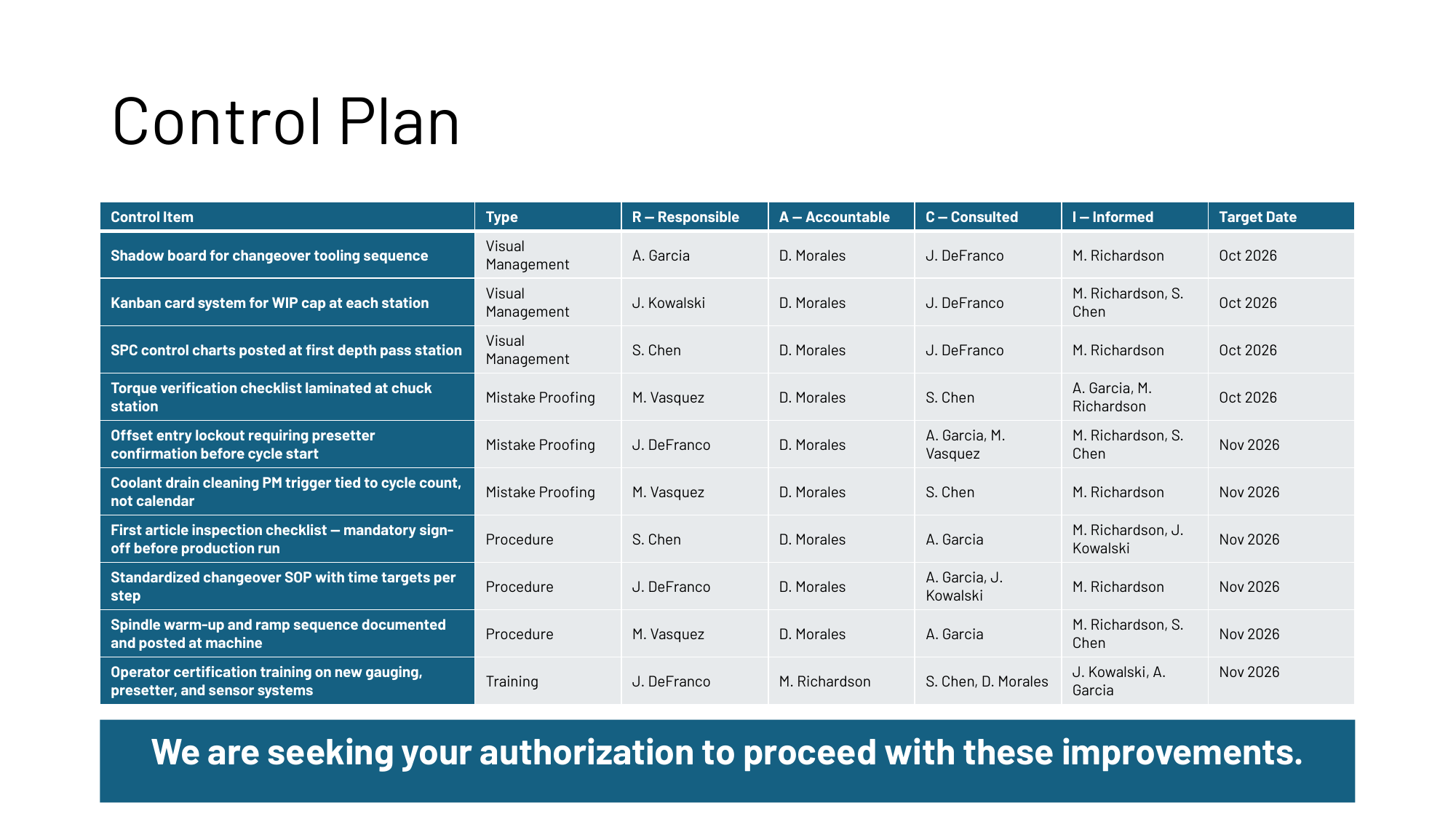

# Control Plan
| Control Item | Type | R — Responsible | A — Accountable | C — Consulted | I — Informed | Target Date |
| --- | --- | --- | --- | --- | --- | --- |
| Shadow board for changeover tooling sequence | Visual Management | A. Garcia | D. Morales | J. DeFranco | M. Richardson | Oct 2026 |
| Kanban card system for WIP cap at each station | Visual Management | J. Kowalski | D. Morales | J. DeFranco | M. Richardson, S. Chen | Oct 2026 |
| SPC control charts posted at first depth pass station | Visual Management | S. Chen | D. Morales | J. DeFranco | M. Richardson | Oct 2026 |
| Torque verification checklist laminated at chuck station | Mistake Proofing | M. Vasquez | D. Morales | S. Chen | A. Garcia, M. Richardson | Oct 2026 |
| Offset entry lockout requiring presetter confirmation before cycle start | Mistake Proofing | J. DeFranco | D. Morales | A. Garcia, M. Vasquez | M. Richardson, S. Chen | Nov 2026 |
| Coolant drain cleaning PM trigger tied to cycle count, not calendar | Mistake Proofing | M. Vasquez | D. Morales | S. Chen | M. Richardson | Nov 2026 |
| First article inspection checklist — mandatory sign-off before production run | Procedure | S. Chen | D. Morales | A. Garcia | M. Richardson, J. Kowalski | Nov 2026 |
| Standardized changeover SOP with time targets per step | Procedure | J. DeFranco | D. Morales | A. Garcia, J. Kowalski | M. Richardson | Nov 2026 |
| Spindle warm-up and ramp sequence documented and posted at machine | Procedure | M. Vasquez | D. Morales | A. Garcia | M. Richardson, S. Chen | Nov 2026 |
| Operator certification training on new gauging, presetter, and sensor systems | Training | J. DeFranco | M. Richardson | S. Chen, D. Morales | J. Kowalski, A. Garcia | Nov 2026 |
We are seeking your authorization to proceed with these improvements.